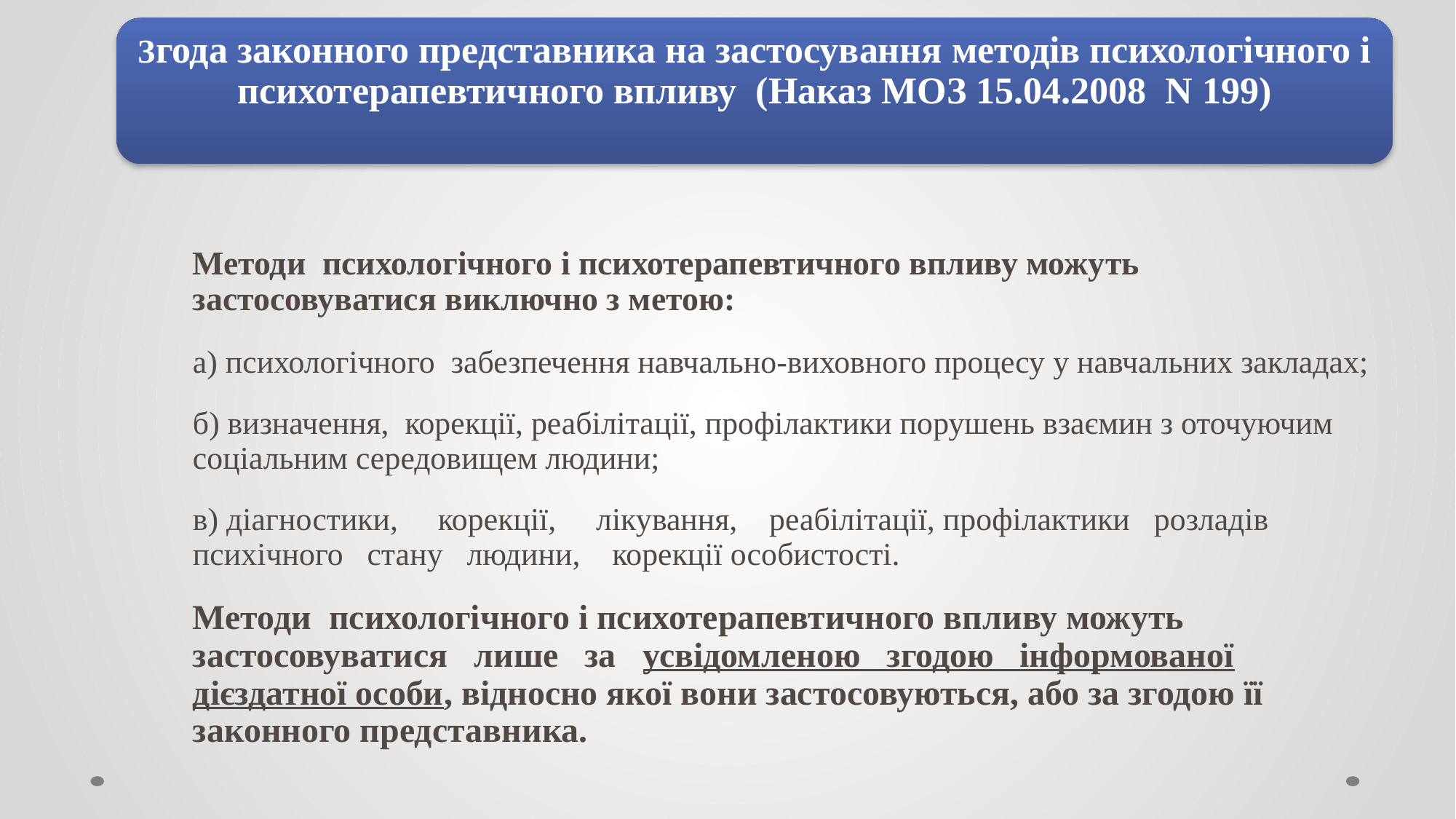

Згода законного представника на застосування методів психологічного і психотерапевтичного впливу  (Наказ МОЗ 15.04.2008  N 199)

Методи  психологічного і психотерапевтичного впливу можуть застосовуватися виключно з метою:
а) психологічного  забезпечення навчально-виховного процесу у навчальних закладах;
б) визначення,  корекції, реабілітації, профілактики порушень взаємин з оточуючим соціальним середовищем людини;
в) діагностики,     корекції,     лікування,    реабілітації, профілактики   розладів   психічного   стану   людини,    корекції особистості.
Методи  психологічного і психотерапевтичного впливу можуть застосовуватися   лише   за   усвідомленою   згодою   інформованої дієздатної особи, відносно якої вони застосовуються, або за згодою її законного представника.